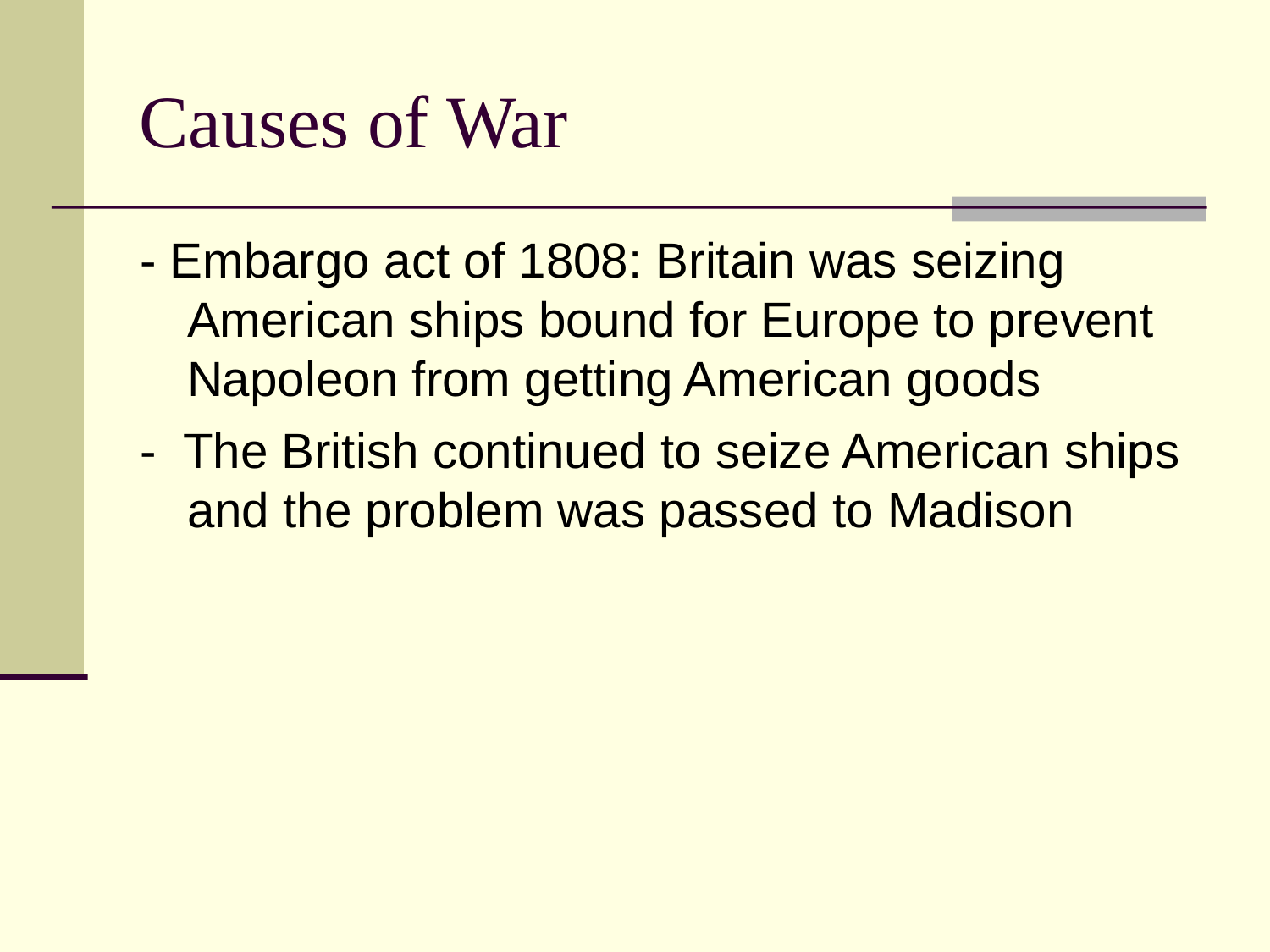

Causes of War
- Embargo act of 1808: Britain was seizing American ships bound for Europe to prevent Napoleon from getting American goods
-  The British continued to seize American ships and the problem was passed to Madison